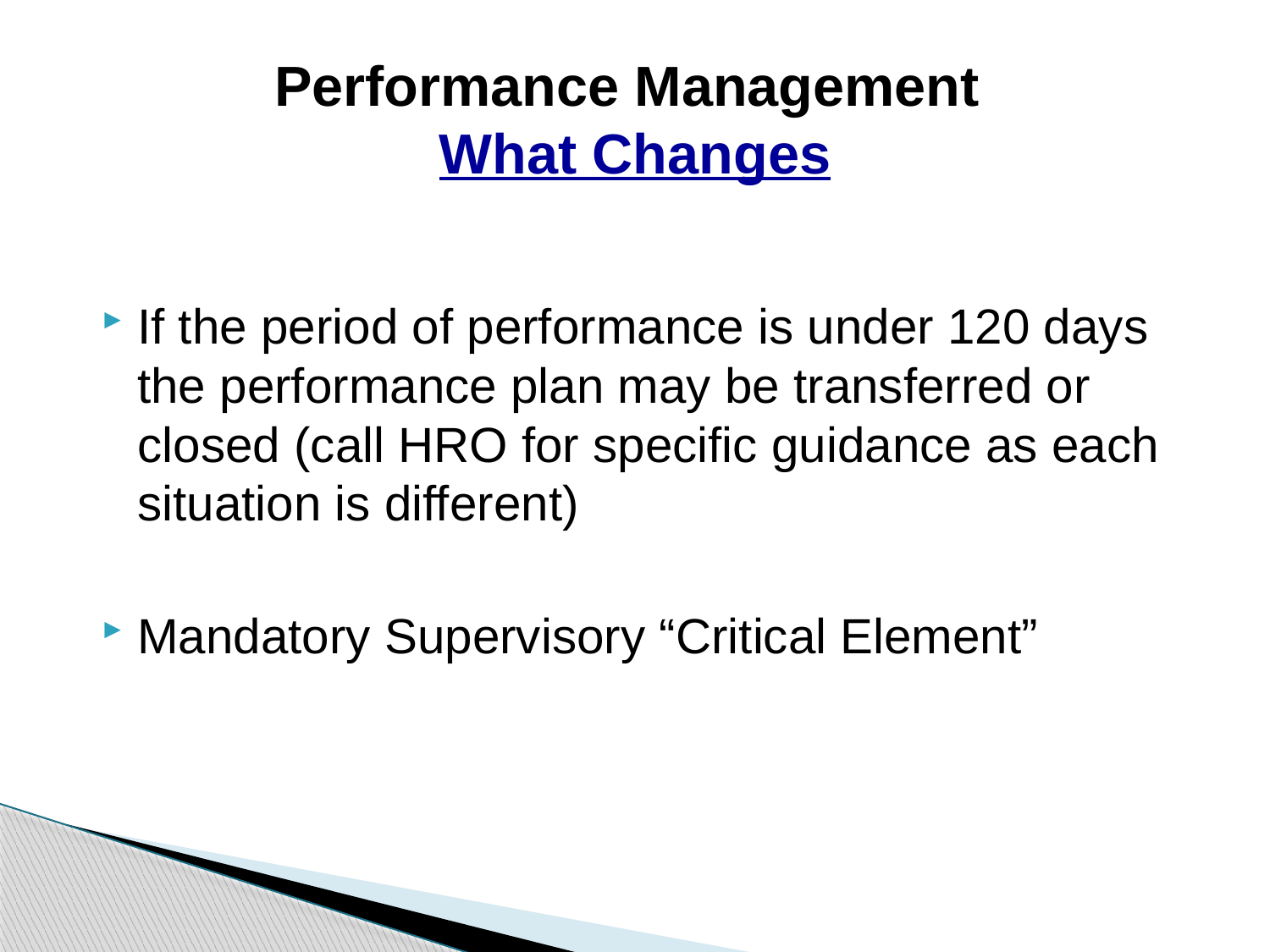

# Performance Management What Changes

If the period of performance is under 120 days the performance plan may be transferred or closed (call HRO for specific guidance as each situation is different)

Mandatory Supervisory “Critical Element”